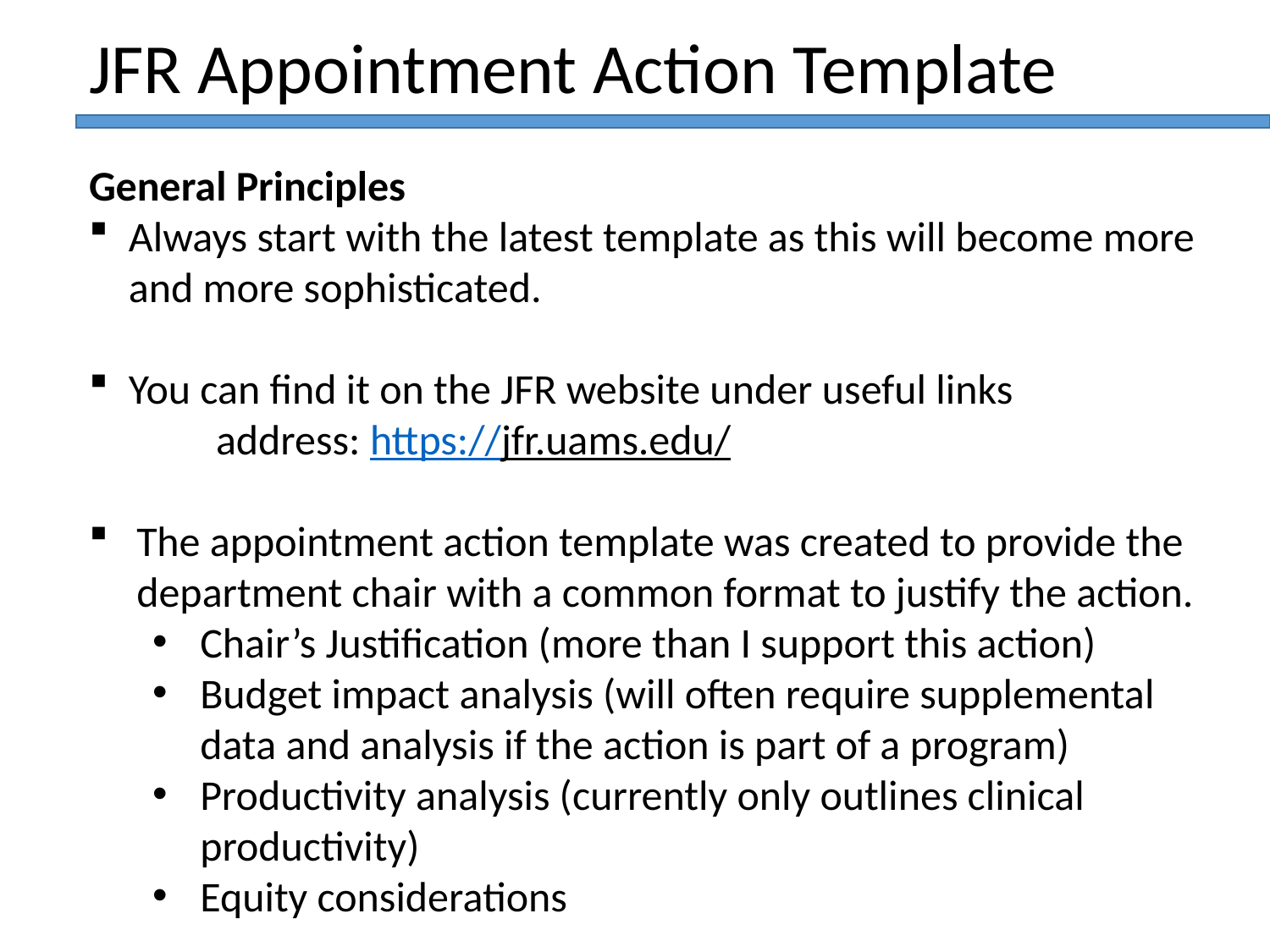

JFR Appointment Action Template

General Principles
Always start with the latest template as this will become more and more sophisticated.

You can find it on the JFR website under useful links
	address: https://jfr.uams.edu/

The appointment action template was created to provide the department chair with a common format to justify the action.
Chair’s Justification (more than I support this action)
Budget impact analysis (will often require supplemental data and analysis if the action is part of a program)
Productivity analysis (currently only outlines clinical productivity)
Equity considerations